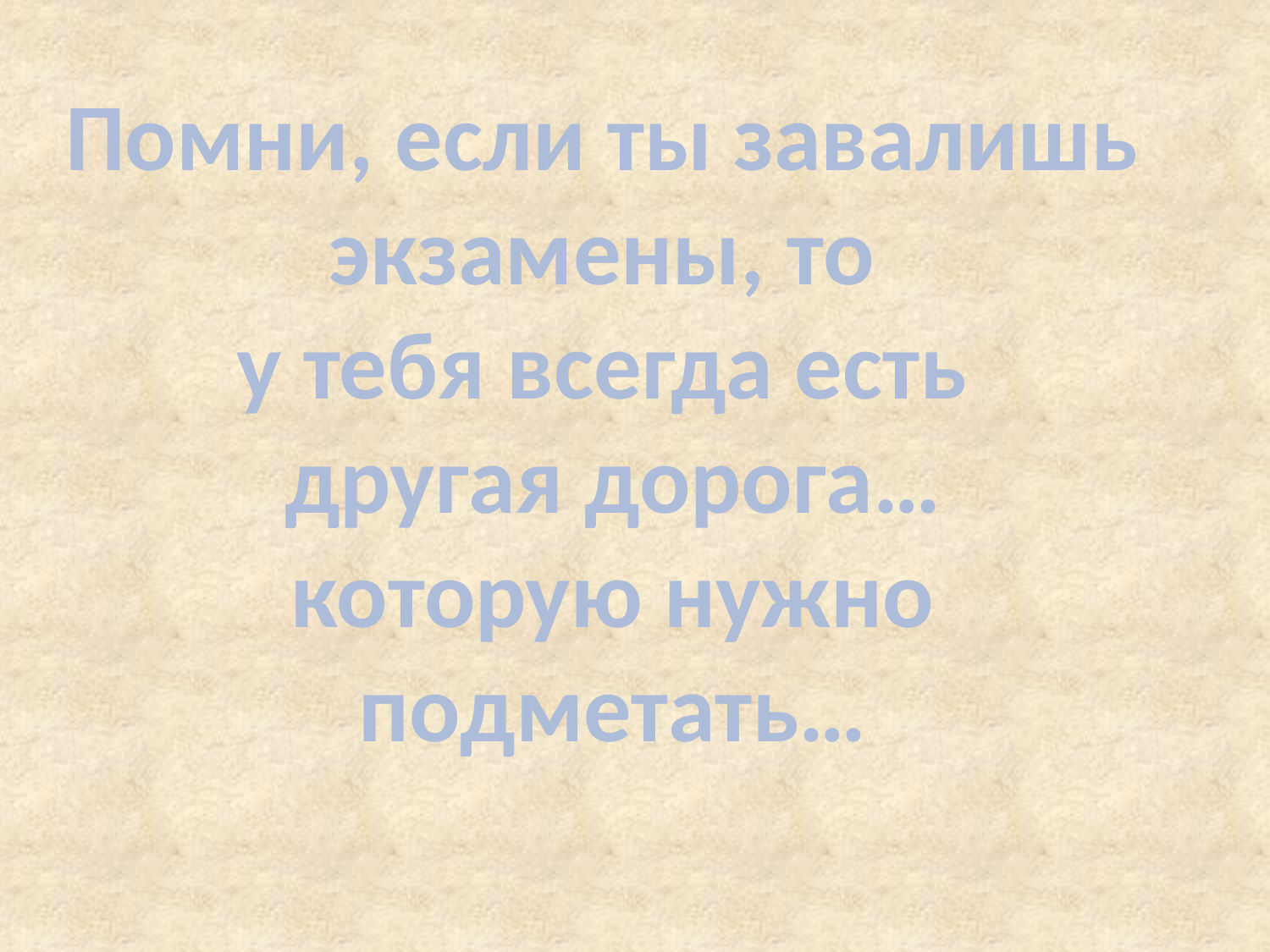

Помни, если ты завалишь
экзамены, то
у тебя всегда есть
другая дорога…
 которую нужно
подметать…